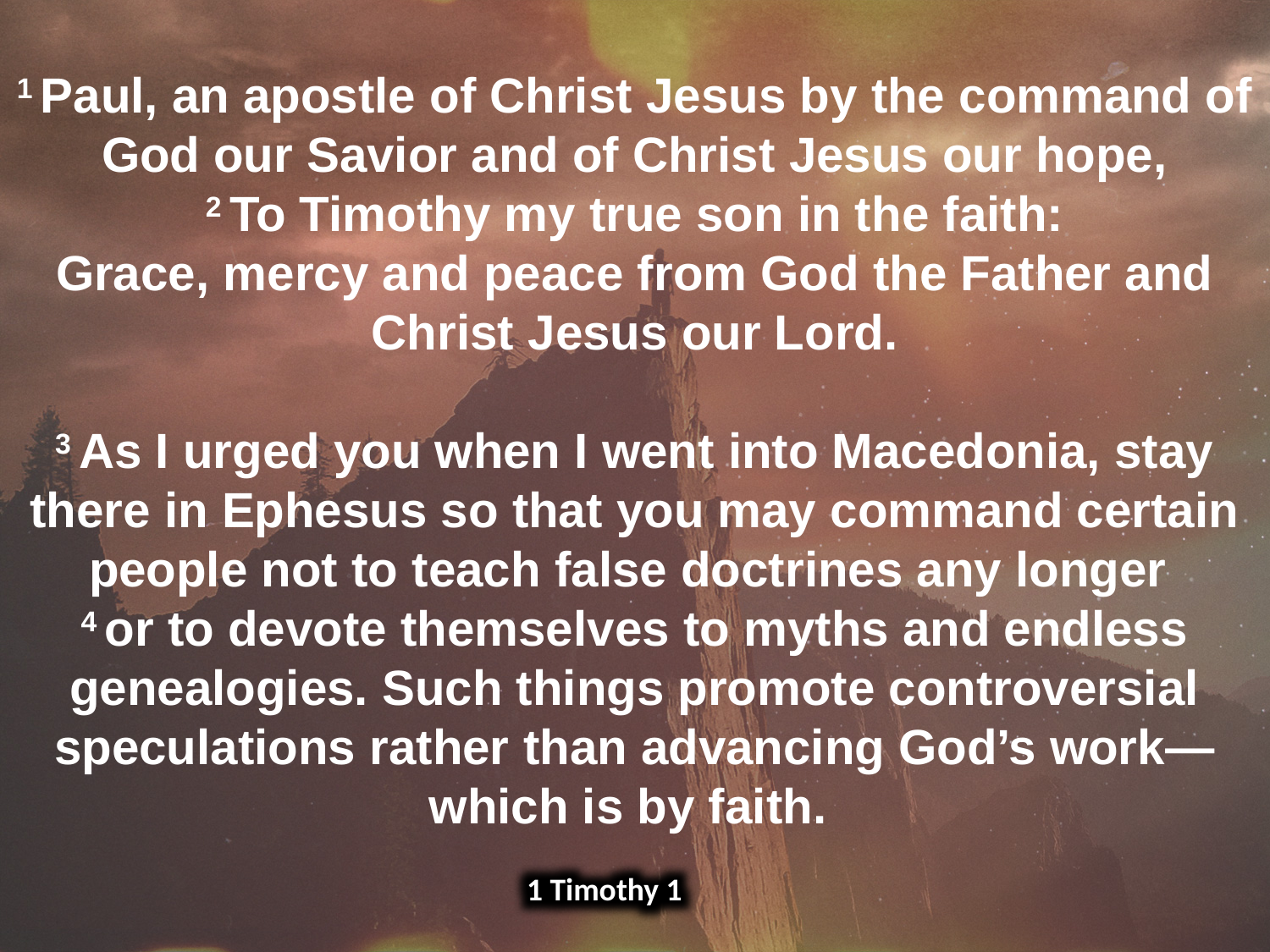

1 Paul, an apostle of Christ Jesus by the command of God our Savior and of Christ Jesus our hope,
2 To Timothy my true son in the faith:
Grace, mercy and peace from God the Father and Christ Jesus our Lord.

3 As I urged you when I went into Macedonia, stay there in Ephesus so that you may command certain people not to teach false doctrines any longer
4 or to devote themselves to myths and endless genealogies. Such things promote controversial speculations rather than advancing God’s work—which is by faith.
1 Timothy 1